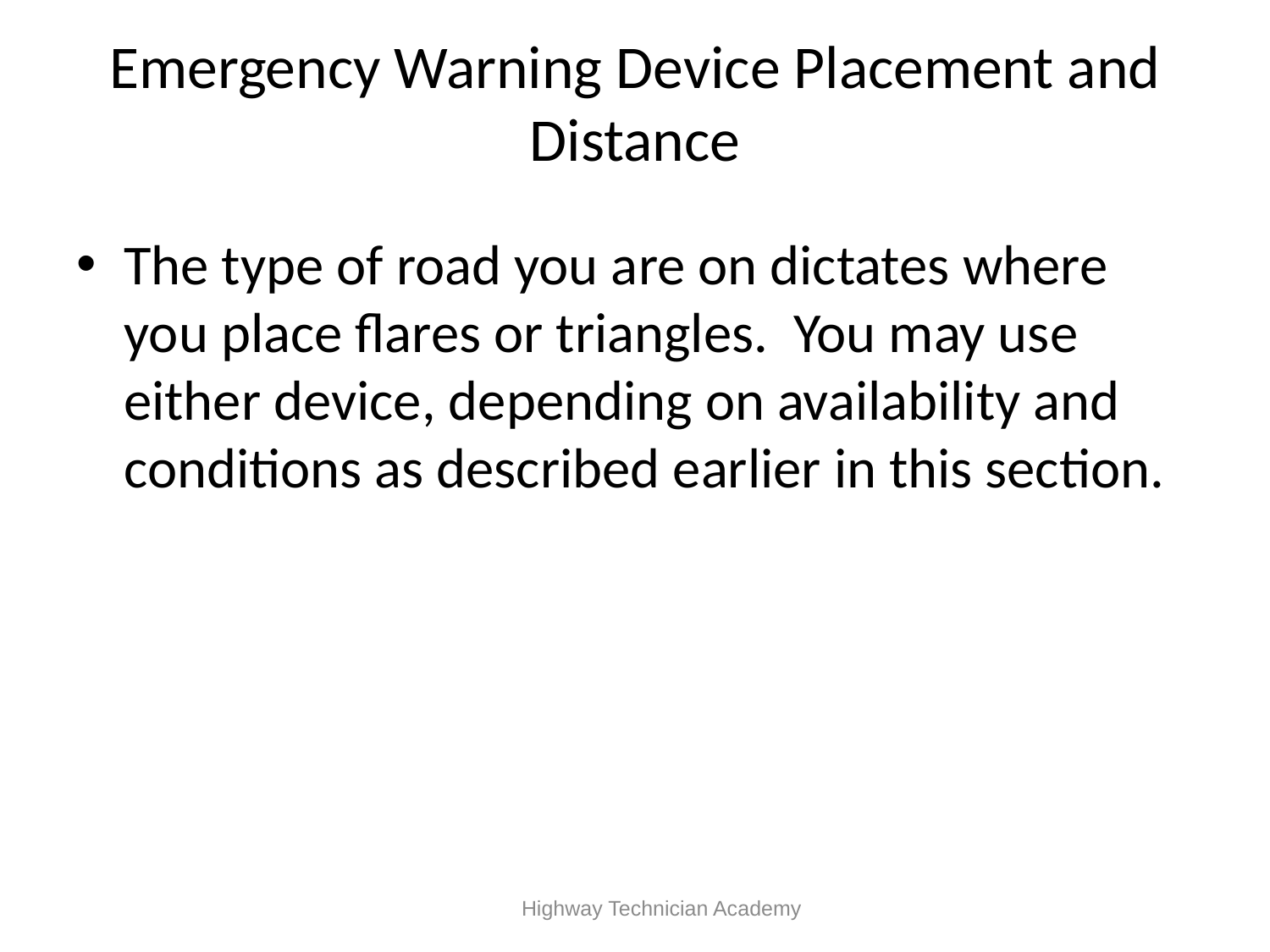

# Emergency Warning Device Placement and Distance
The type of road you are on dictates where you place flares or triangles.  You may use either device, depending on availability and conditions as described earlier in this section.
           Highway Technician Academy